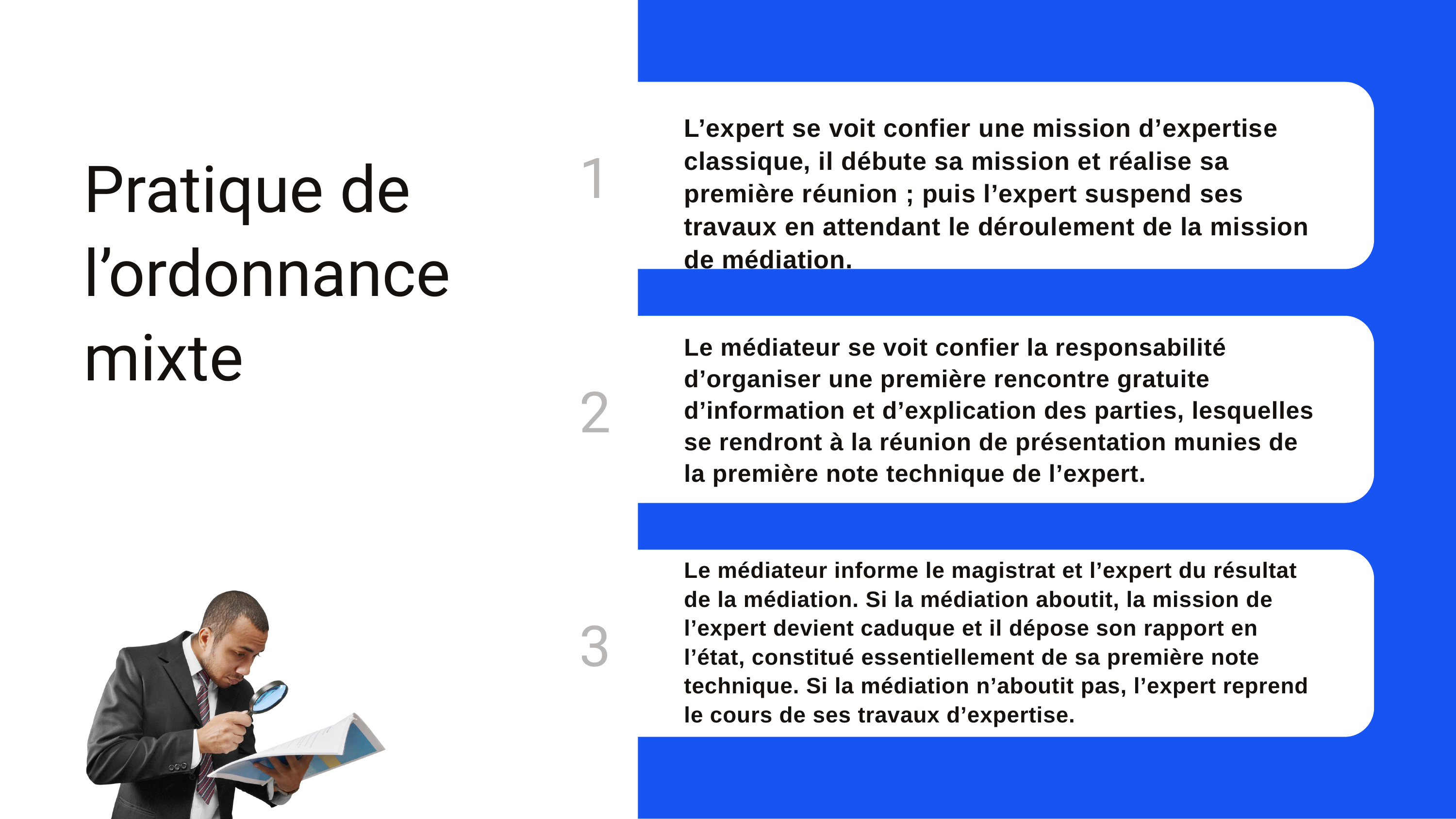

L’expert se voit confier une mission d’expertise classique, il débute sa mission et réalise sa première réunion ; puis l’expert suspend ses travaux en attendant le déroulement de la mission de médiation.
1
Pratique de l’ordonnance mixte

Le médiateur se voit confier la responsabilité d’organiser une première rencontre gratuite d’information et d’explication des parties, lesquelles se rendront à la réunion de présentation munies de la première note technique de l’expert.

2

Le médiateur informe le magistrat et l’expert du résultat de la médiation. Si la médiation aboutit, la mission de l’expert devient caduque et il dépose son rapport en l’état, constitué essentiellement de sa première note technique. Si la médiation n’aboutit pas, l’expert reprend le cours de ses travaux d’expertise.

3